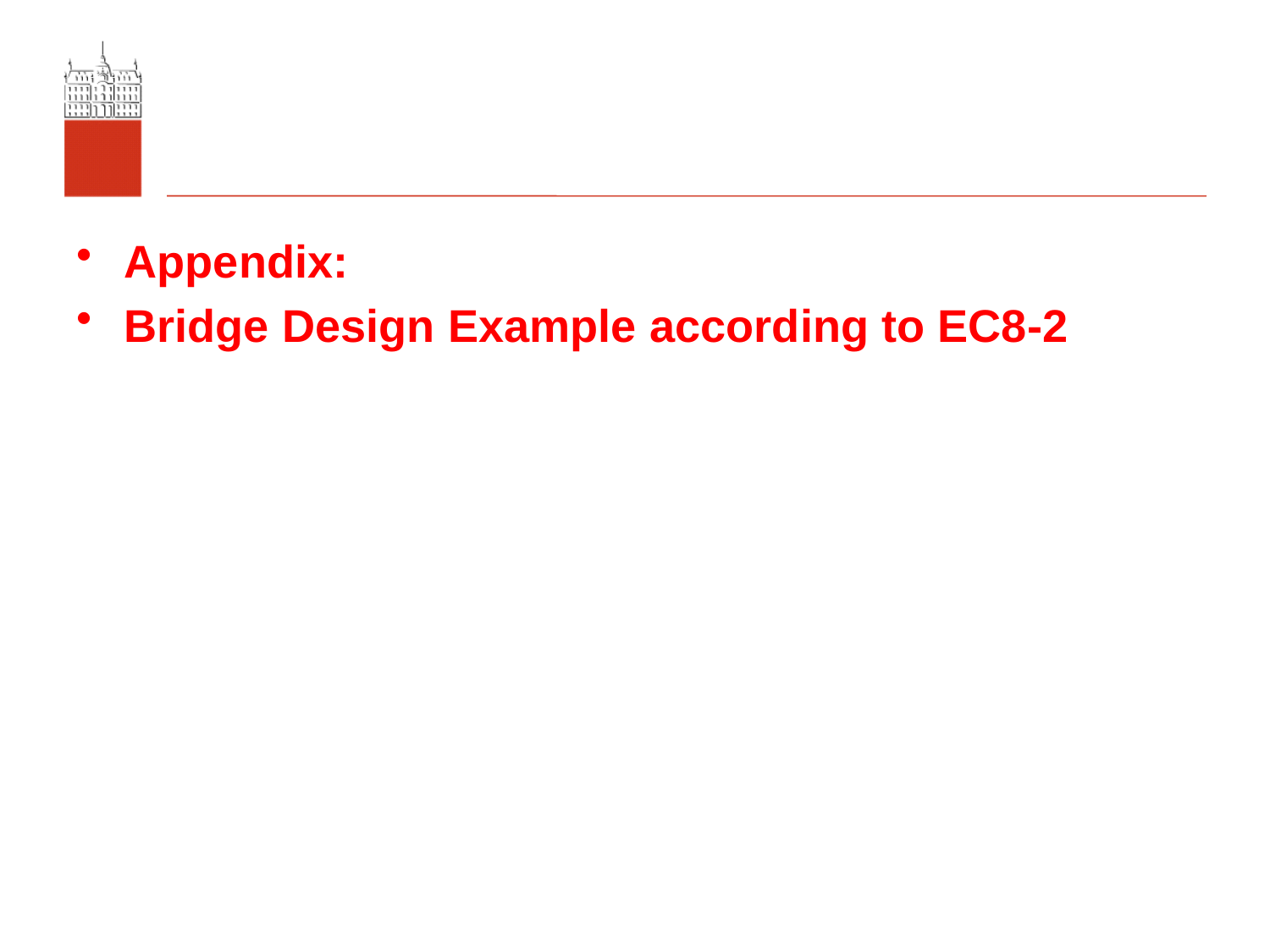

#
Appendix:
Bridge Design Example according to EC8-2